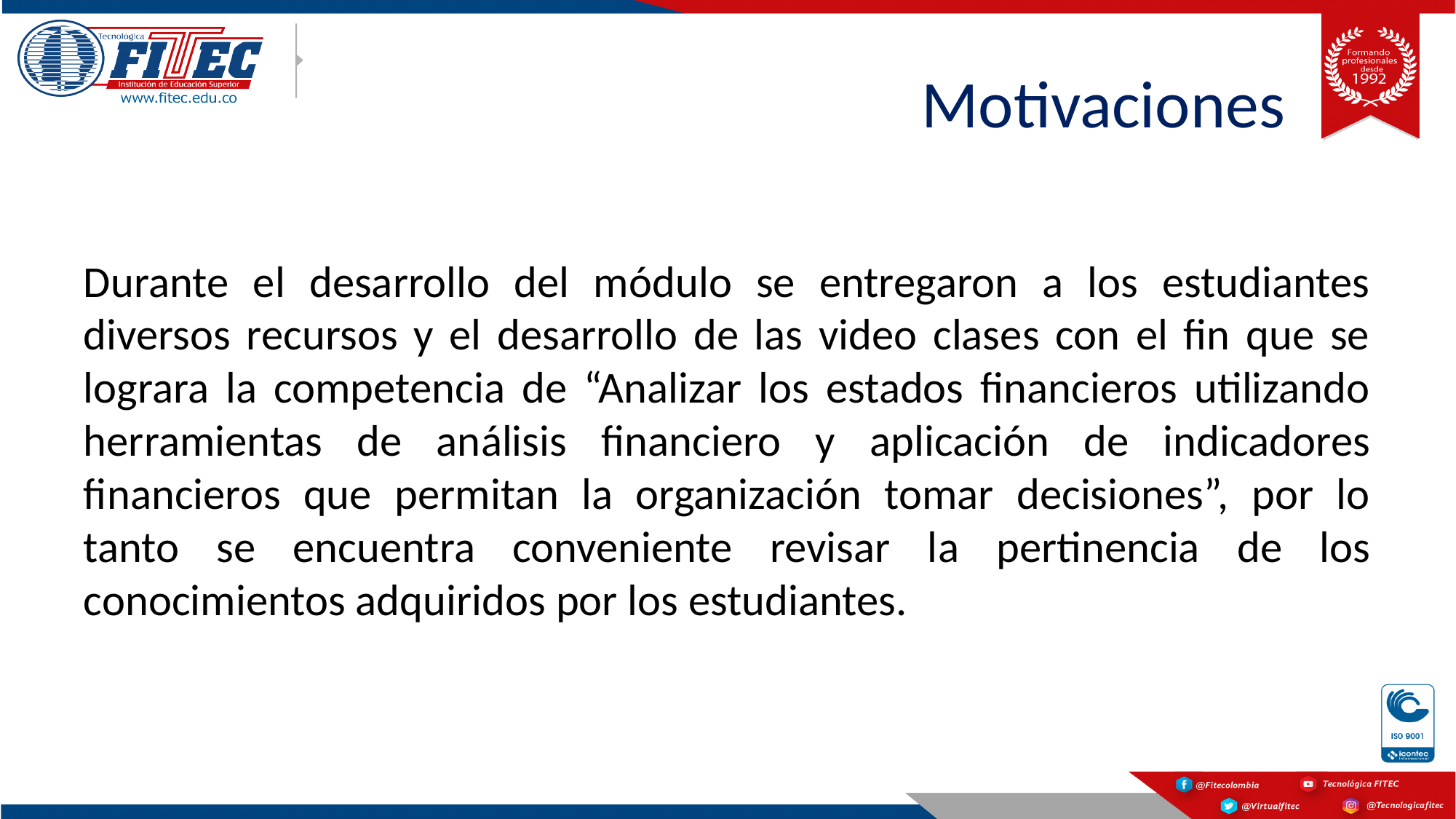

# Motivaciones
Durante el desarrollo del módulo se entregaron a los estudiantes diversos recursos y el desarrollo de las video clases con el fin que se lograra la competencia de “Analizar los estados financieros utilizando herramientas de análisis financiero y aplicación de indicadores financieros que permitan la organización tomar decisiones”, por lo tanto se encuentra conveniente revisar la pertinencia de los conocimientos adquiridos por los estudiantes.